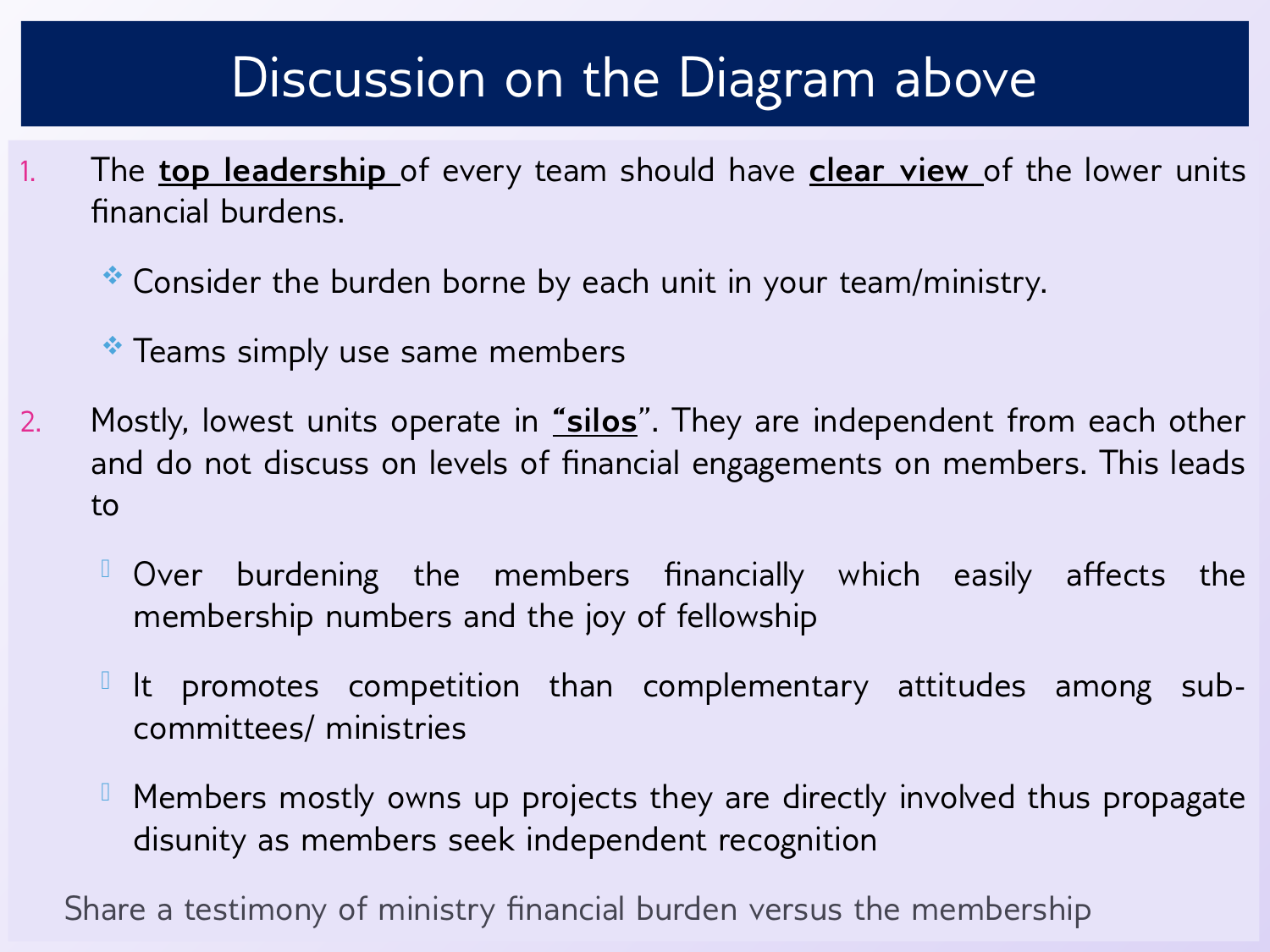

# Discussion on the Diagram above
The top leadership of every team should have clear view of the lower units financial burdens.
Consider the burden borne by each unit in your team/ministry.
Teams simply use same members
Mostly, lowest units operate in “silos”. They are independent from each other and do not discuss on levels of financial engagements on members. This leads to
Over burdening the members financially which easily affects the membership numbers and the joy of fellowship
It promotes competition than complementary attitudes among sub-committees/ ministries
Members mostly owns up projects they are directly involved thus propagate disunity as members seek independent recognition
Share a testimony of ministry financial burden versus the membership